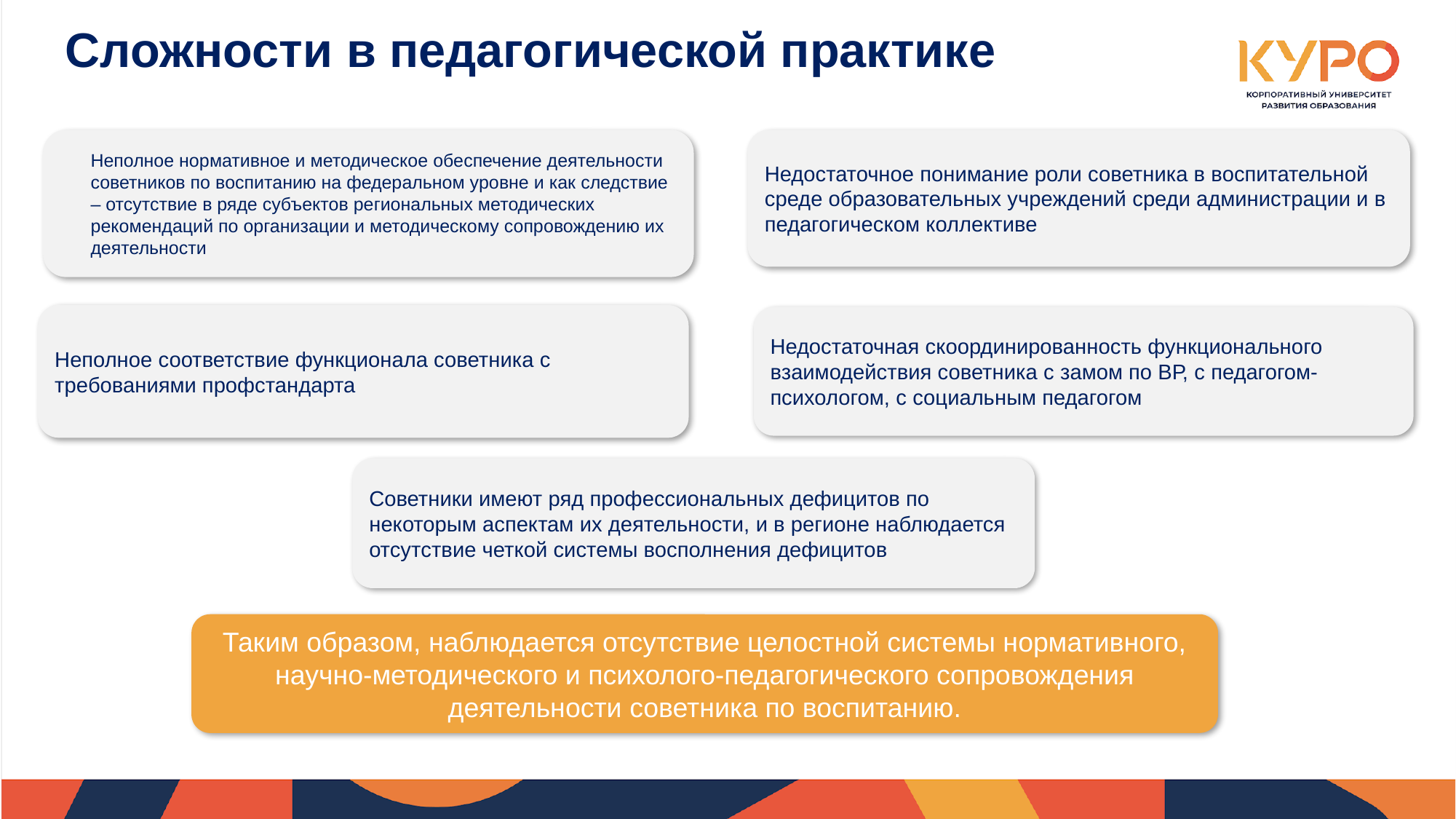

Сложности в педагогической практике
Неполное нормативное и методическое обеспечение деятельности советников по воспитанию на федеральном уровне и как следствие – отсутствие в ряде субъектов региональных методических рекомендаций по организации и методическому сопровождению их деятельности
Недостаточное понимание роли советника в воспитательной среде образовательных учреждений среди администрации и в педагогическом коллективе
Неполное соответствие функционала советника с требованиями профстандарта
Недостаточная скоординированность функционального взаимодействия советника с замом по ВР, с педагогом-психологом, с социальным педагогом
Советники имеют ряд профессиональных дефицитов по некоторым аспектам их деятельности, и в регионе наблюдается отсутствие четкой системы восполнения дефицитов
Таким образом, наблюдается отсутствие целостной системы нормативного, научно-методического и психолого-педагогического сопровождения деятельности советника по воспитанию.